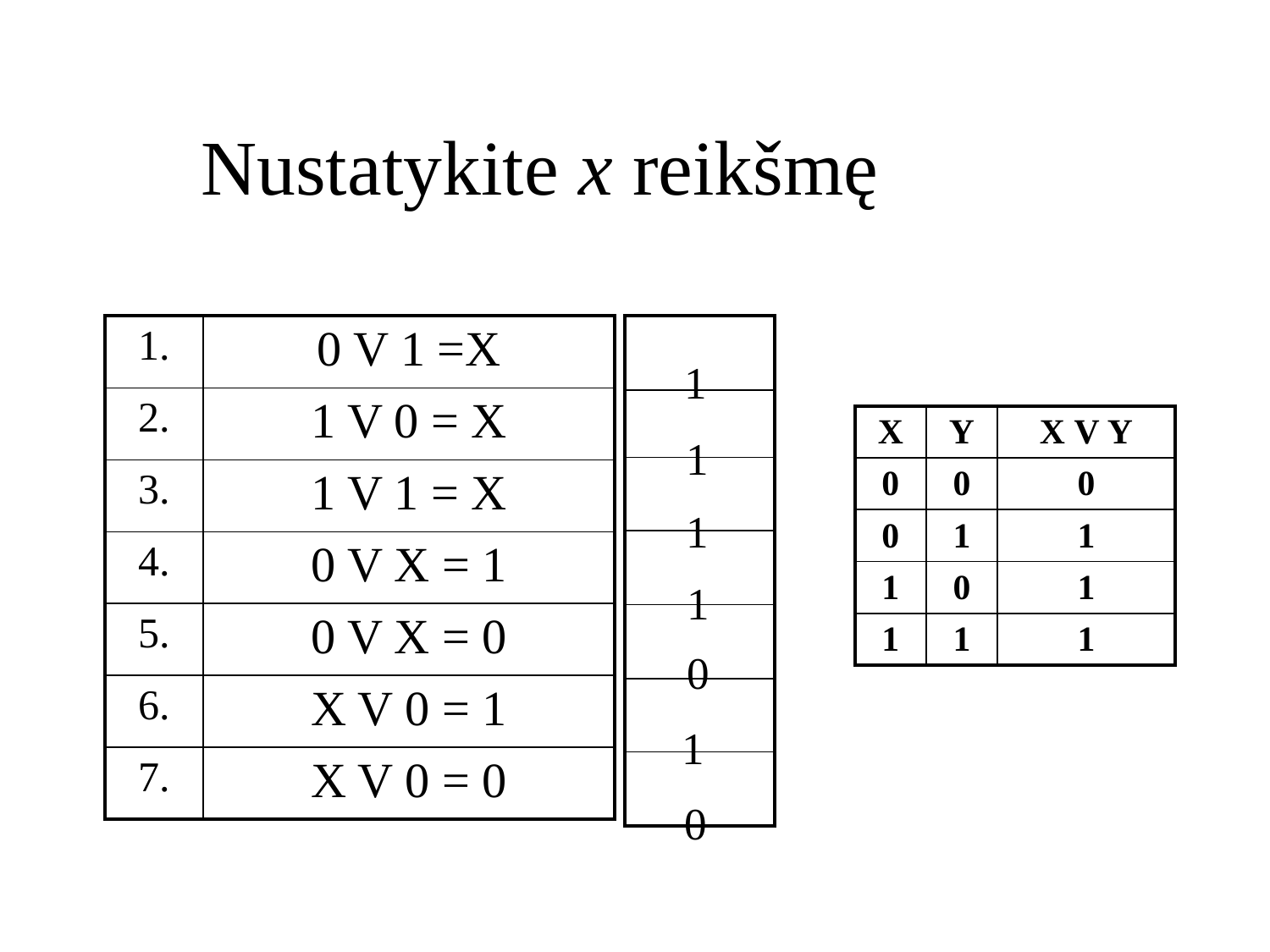

Nustatykite x reikšmę
1
| 1. | 0 V 1 =X |
| --- | --- |
| 2. | 1 V 0 = X |
| 3. | 1 V 1 = X |
| 4. | 0 V X = 1 |
| 5. | 0 V X = 0 |
| 6. | X V 0 = 1 |
| 7. | X V 0 = 0 |
|  |
| --- |
|  |
|  |
|  |
|  |
|  |
|  |

1
| X | Y | X V Y |
| --- | --- | --- |
| 0 | 0 | 0 |
| 0 | 1 | 1 |
| 1 | 0 | 1 |
| 1 | 1 | 1 |
1
1
0
1
0